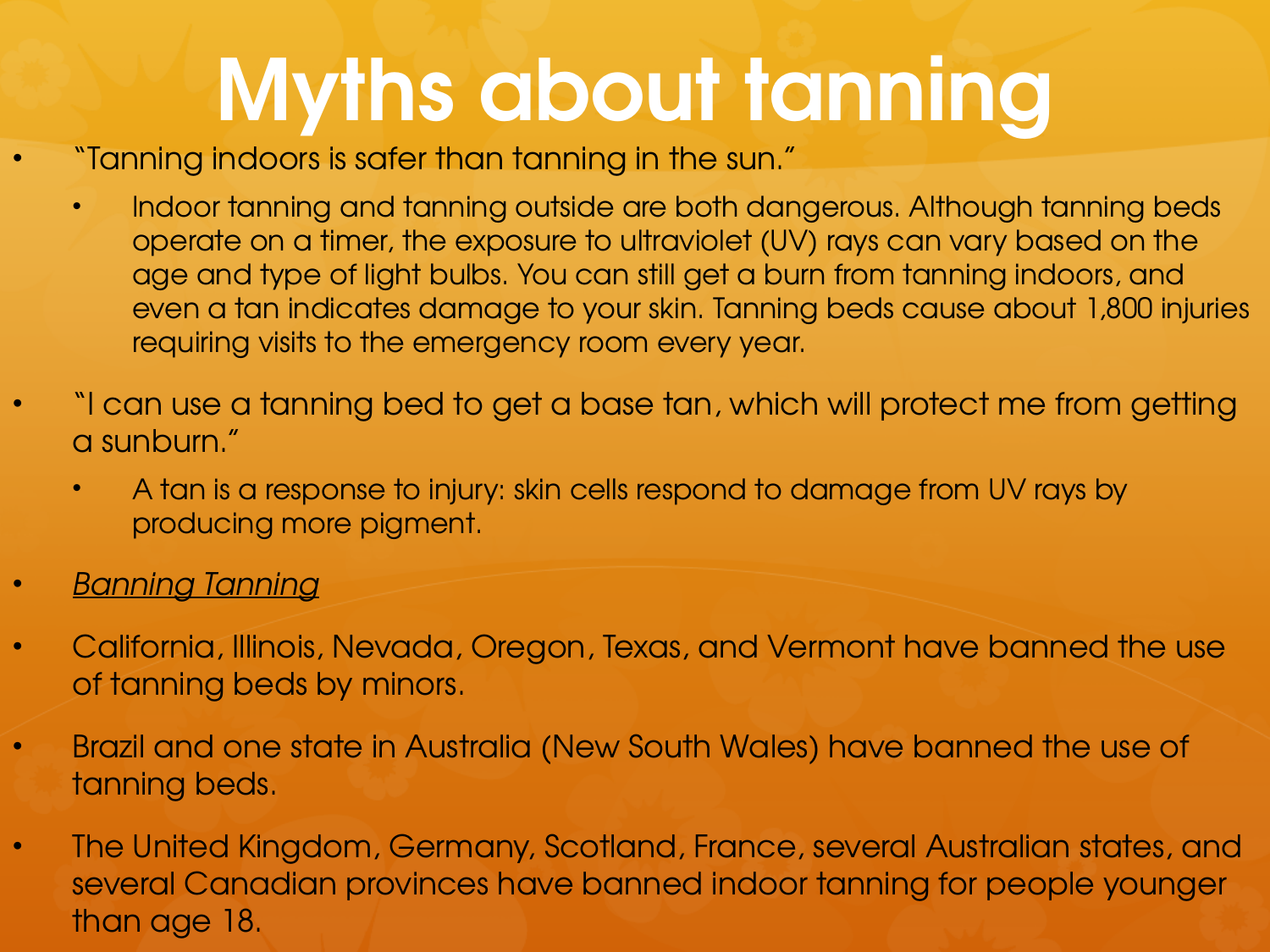

# Myths about tanning
“Tanning indoors is safer than tanning in the sun.”
Indoor tanning and tanning outside are both dangerous. Although tanning beds operate on a timer, the exposure to ultraviolet (UV) rays can vary based on the age and type of light bulbs. You can still get a burn from tanning indoors, and even a tan indicates damage to your skin. Tanning beds cause about 1,800 injuries requiring visits to the emergency room every year.
“I can use a tanning bed to get a base tan, which will protect me from getting a sunburn.”
A tan is a response to injury: skin cells respond to damage from UV rays by producing more pigment.
Banning Tanning
California, Illinois, Nevada, Oregon, Texas, and Vermont have banned the use of tanning beds by minors.
Brazil and one state in Australia (New South Wales) have banned the use of tanning beds.
The United Kingdom, Germany, Scotland, France, several Australian states, and several Canadian provinces have banned indoor tanning for people younger than age 18.